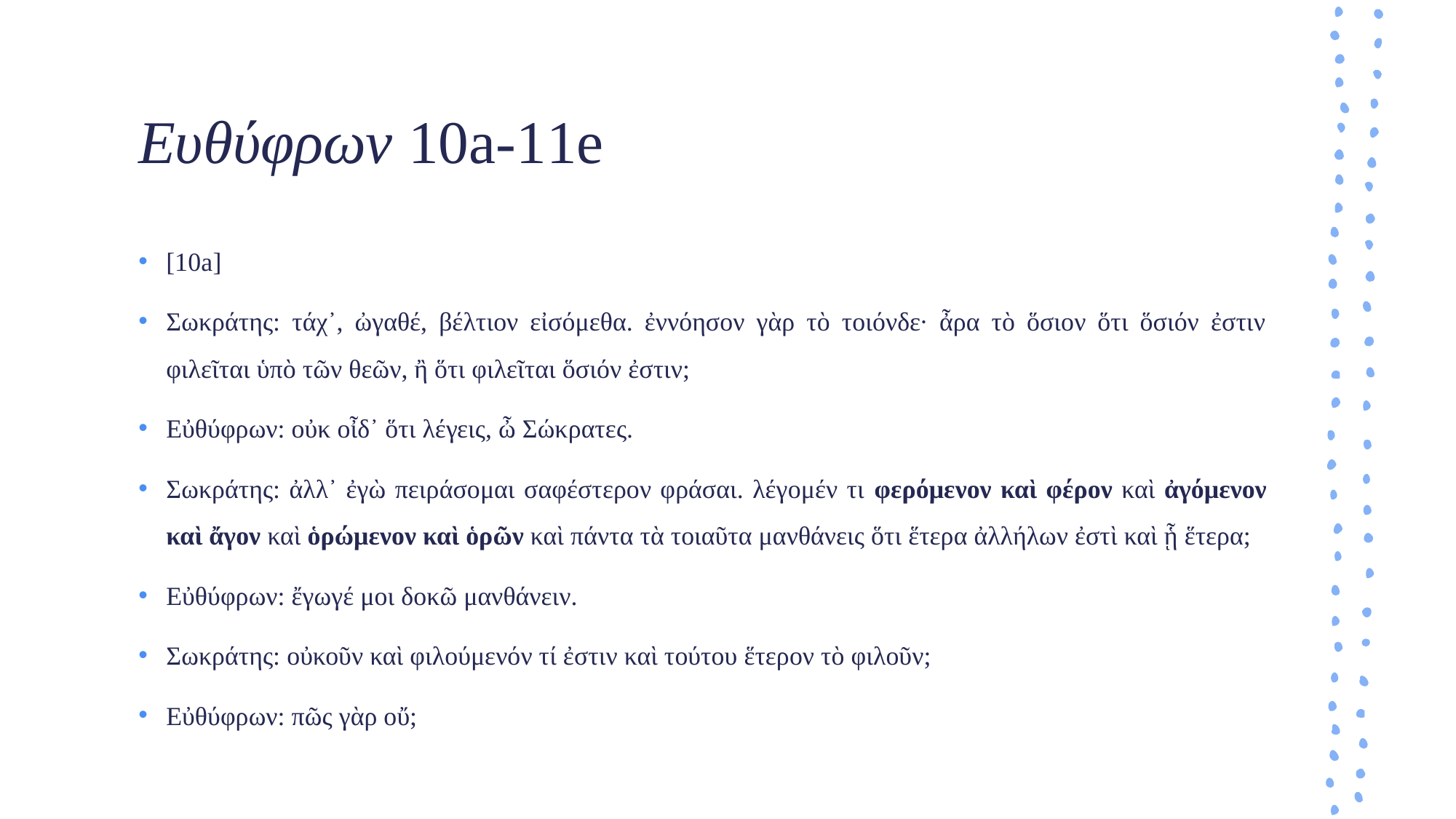

# Ευθύφρων 10a-11e
[10a]
Σωκράτης: τάχ᾽, ὠγαθέ, βέλτιον εἰσόμεθα. ἐννόησον γὰρ τὸ τοιόνδε· ἆρα τὸ ὅσιον ὅτι ὅσιόν ἐστιν φιλεῖται ὑπὸ τῶν θεῶν, ἢ ὅτι φιλεῖται ὅσιόν ἐστιν;
Εὐθύφρων: οὐκ οἶδ᾽ ὅτι λέγεις, ὦ Σώκρατες.
Σωκράτης: ἀλλ᾽ ἐγὼ πειράσομαι σαφέστερον φράσαι. λέγομέν τι φερόμενον καὶ φέρον καὶ ἀγόμενον καὶ ἄγον καὶ ὁρώμενον καὶ ὁρῶν καὶ πάντα τὰ τοιαῦτα μανθάνεις ὅτι ἕτερα ἀλλήλων ἐστὶ καὶ ᾗ ἕτερα;
Εὐθύφρων: ἔγωγέ μοι δοκῶ μανθάνειν.
Σωκράτης: οὐκοῦν καὶ φιλούμενόν τί ἐστιν καὶ τούτου ἕτερον τὸ φιλοῦν;
Εὐθύφρων: πῶς γὰρ οὔ;